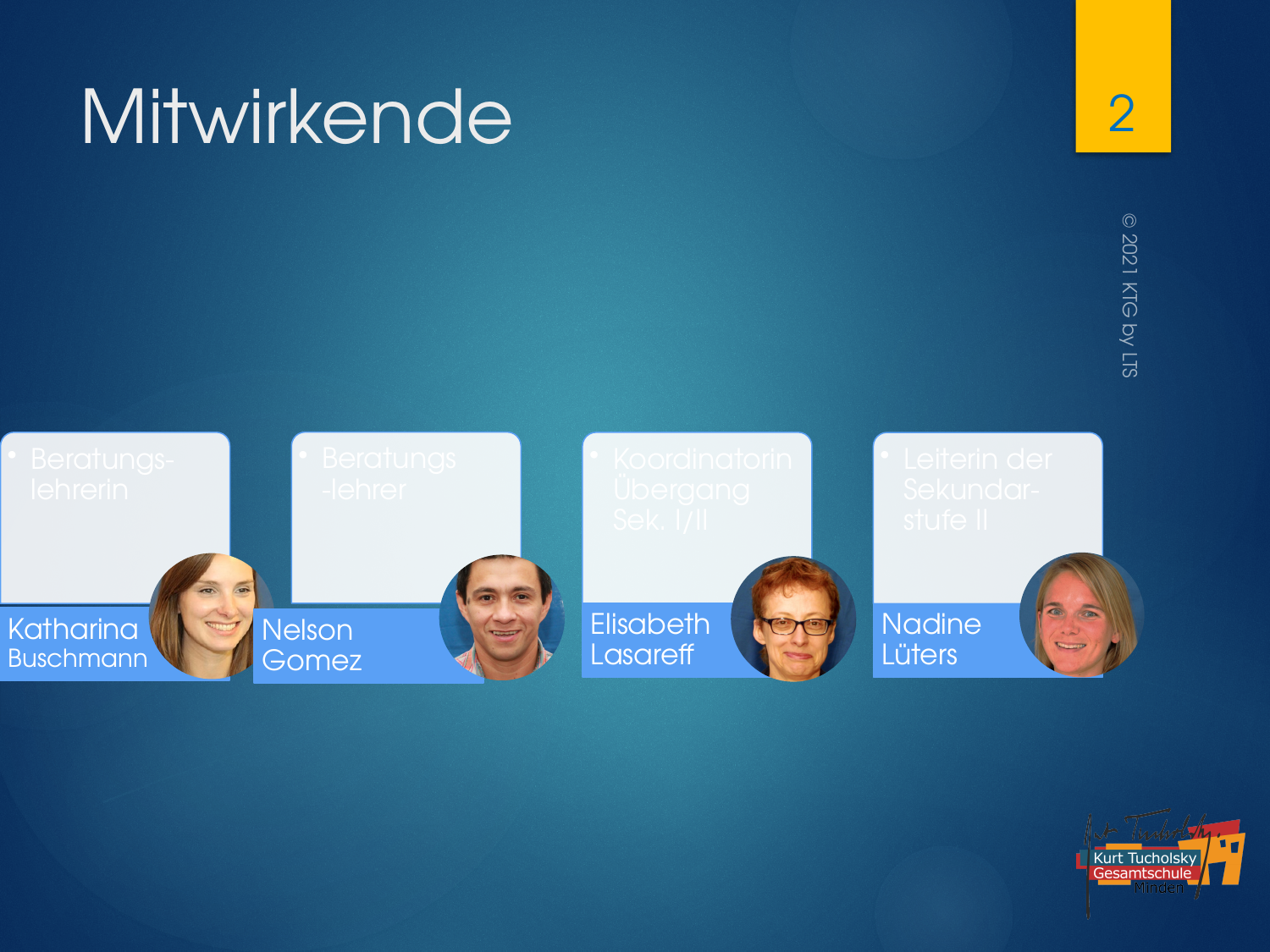

2
# Mitwirkende
Beratungs-lehrerin
Katharina Buschmann
Beratungs
-lehrer
Nelson Gomez
Koordinatorin
Übergang Sek. I/II
Elisabeth Lasareff
Leiterin der Sekundar-stufe II
Nadine Lüters
© 2021 KTG by LTS